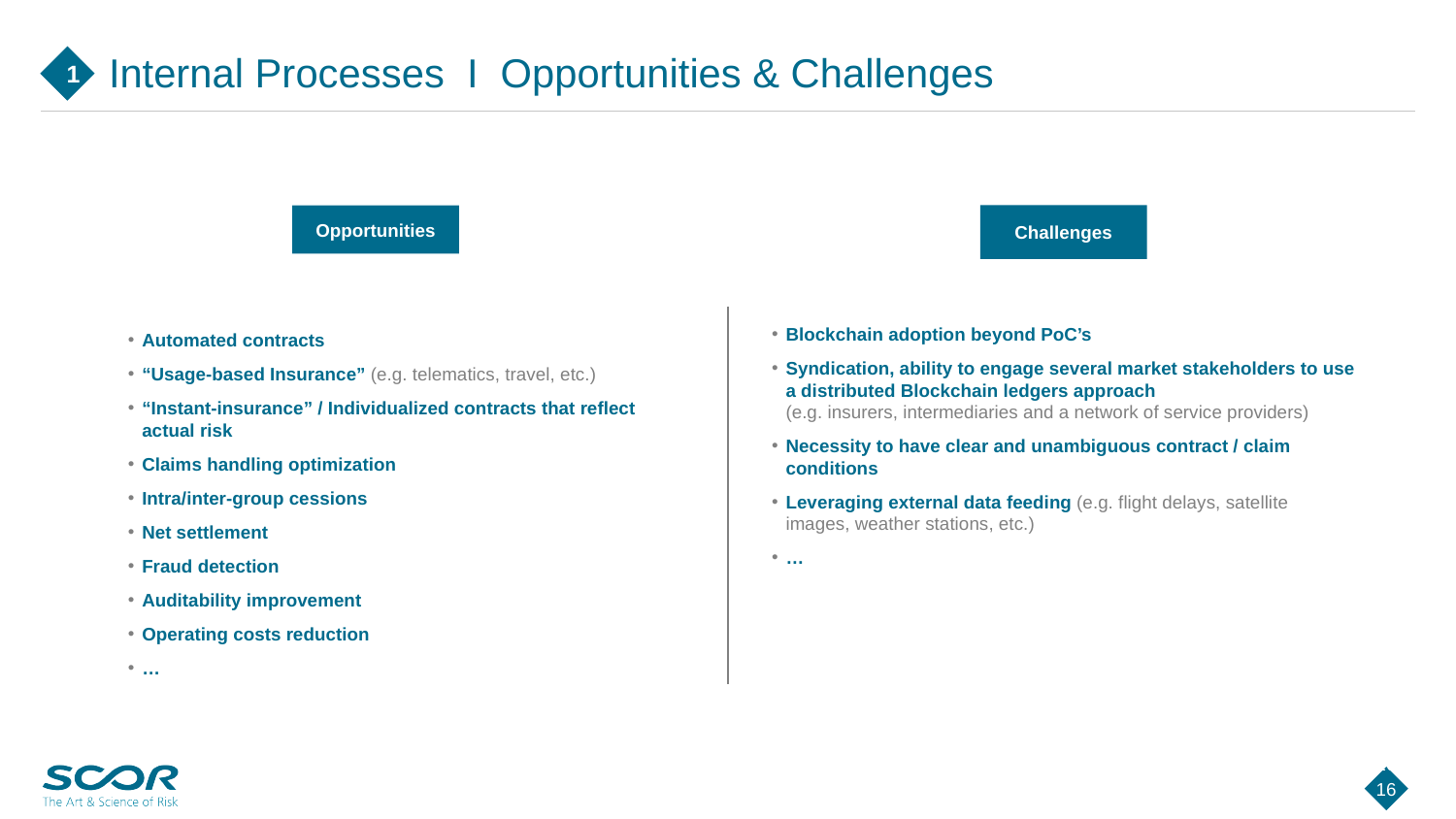

# Internal Processes  I  Opportunities & Challenges
1
Opportunities
Challenges
Automated contracts
“Usage-based Insurance” (e.g. telematics, travel, etc.)
“Instant-insurance” / Individualized contracts that reflect actual risk
Claims handling optimization
Intra/inter-group cessions
Net settlement
Fraud detection
Auditability improvement
Operating costs reduction
…
Blockchain adoption beyond PoC’s
Syndication, ability to engage several market stakeholders to use a distributed Blockchain ledgers approach
(e.g. insurers, intermediaries and a network of service providers)
Necessity to have clear and unambiguous contract / claim conditions
Leveraging external data feeding (e.g. flight delays, satellite images, weather stations, etc.)
…

16